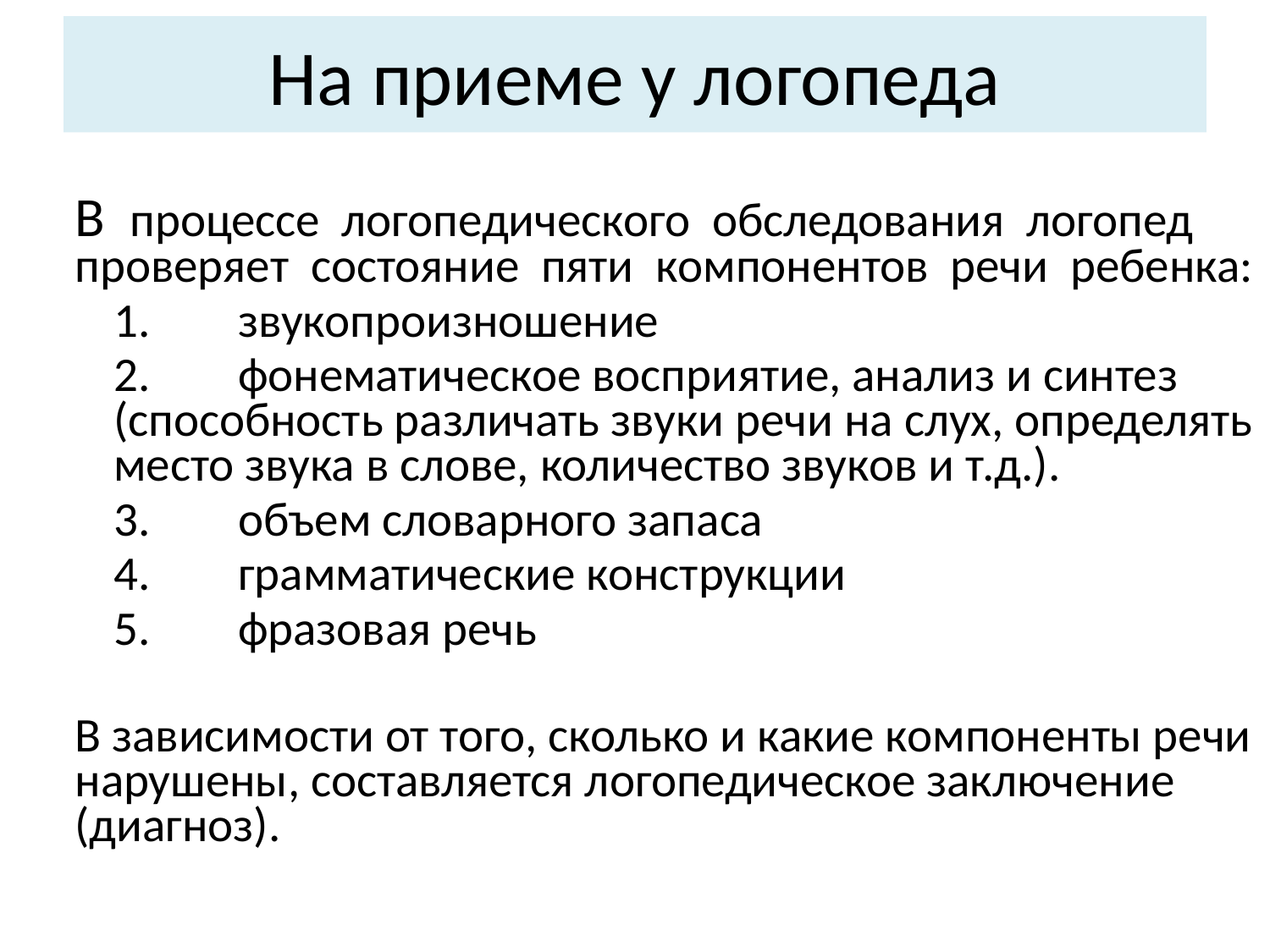

# На приеме у логопеда
В  процессе  логопедического  обследования  логопед  проверяет  состояние  пяти  компонентов  речи  ребенка:
1.	звукопроизношение
2.	фонематическое восприятие, анализ и синтез (способность различать звуки речи на слух, определять место звука в слове, количество звуков и т.д.).
3.	объем словарного запаса
4.	грамматические конструкции
5.	фразовая речь

В зависимости от того, сколько и какие компоненты речи нарушены, составляется логопедическое заключение (диагноз).